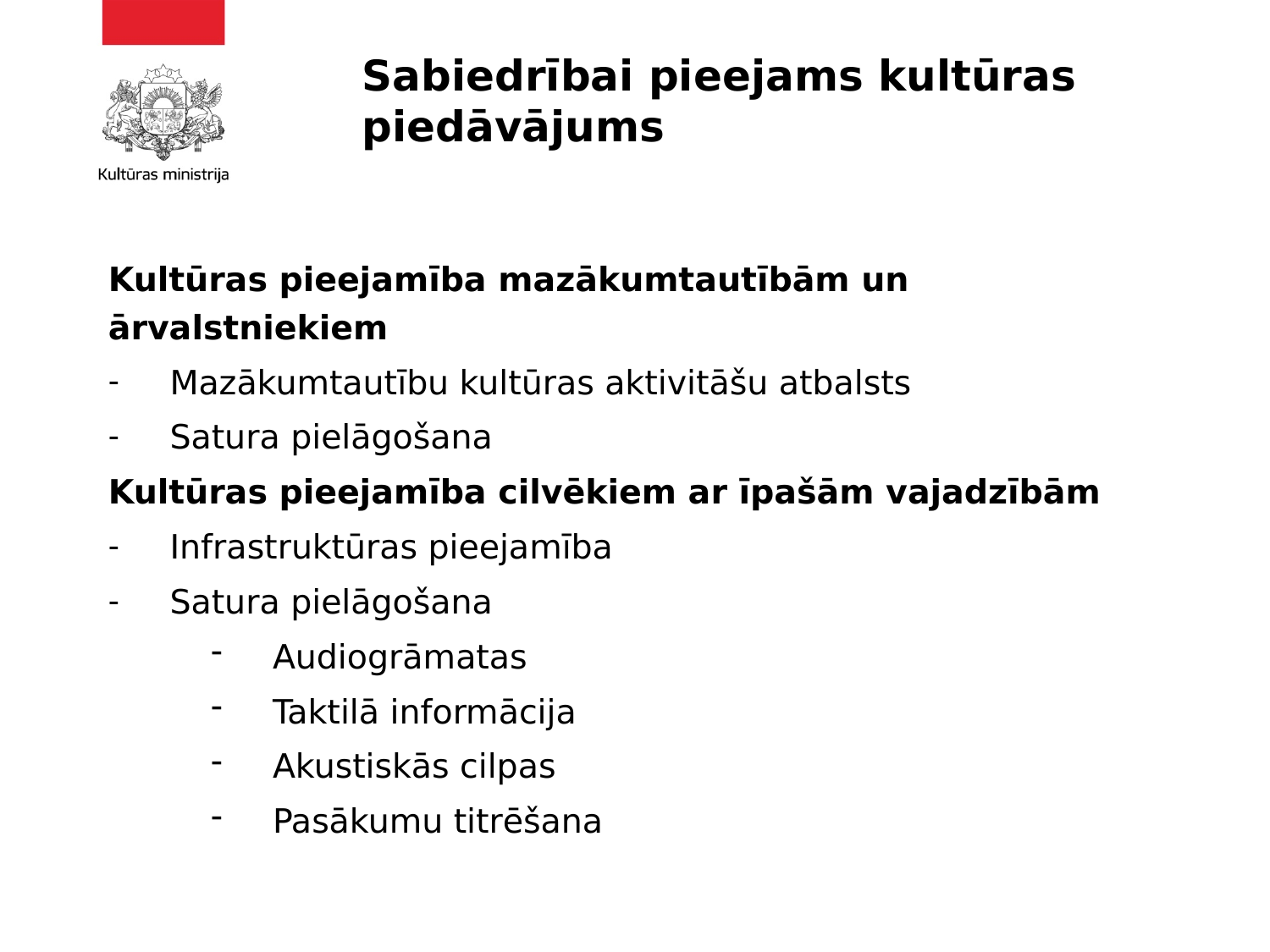

# Sabiedrībai pieejams kultūras piedāvājums
Kultūras pieejamība mazākumtautībām un ārvalstniekiem
Mazākumtautību kultūras aktivitāšu atbalsts
Satura pielāgošana
Kultūras pieejamība cilvēkiem ar īpašām vajadzībām
Infrastruktūras pieejamība
Satura pielāgošana
Audiogrāmatas
Taktilā informācija
Akustiskās cilpas
Pasākumu titrēšana